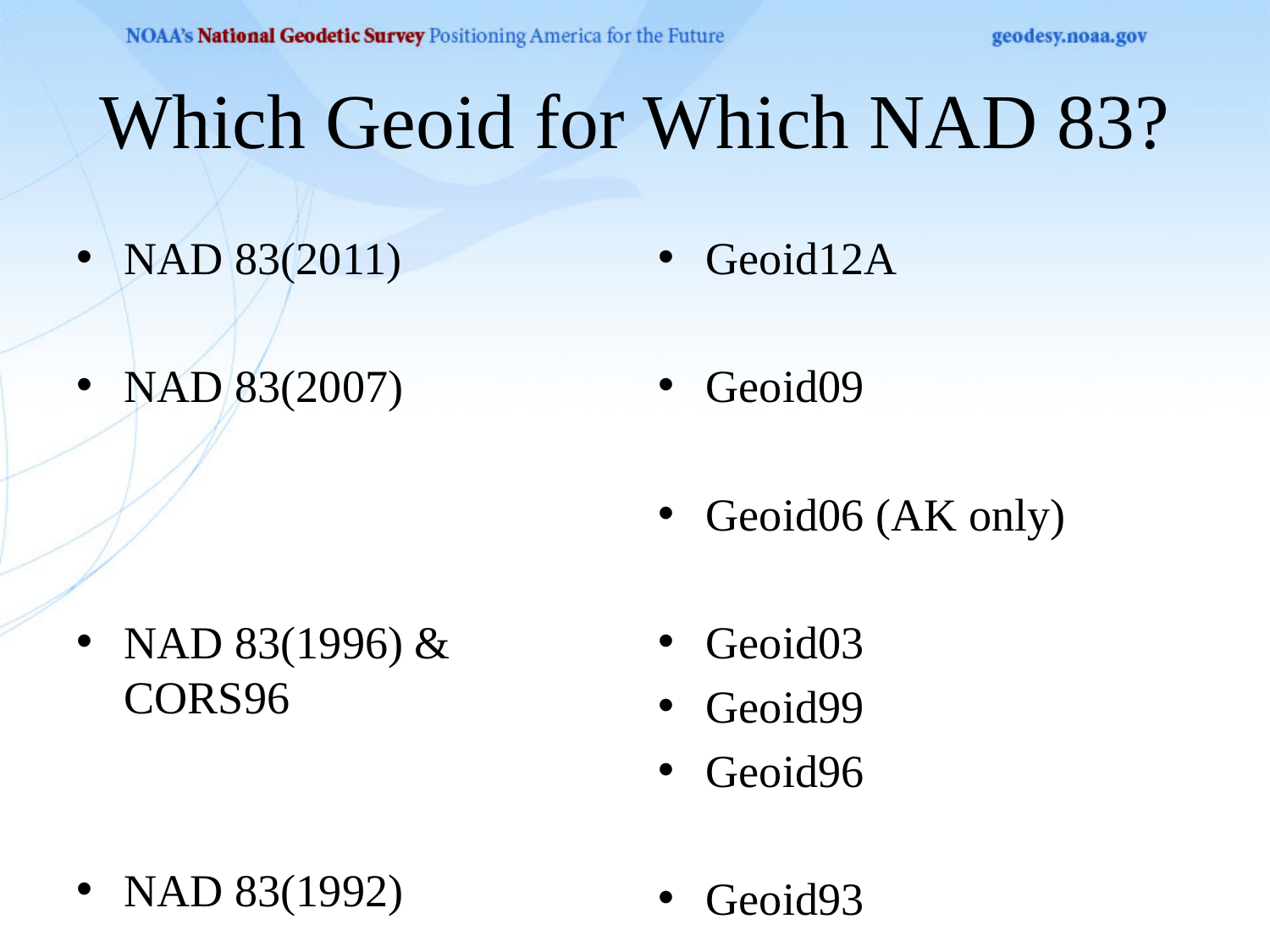

# Which Geoid for Which NAD 83?
NAD 83(2011)

NAD 83(2007)

NAD 83(1996) & CORS96

NAD 83(1992)
Geoid12A

Geoid09

Geoid06 (AK only)

Geoid03
Geoid99
Geoid96

Geoid93